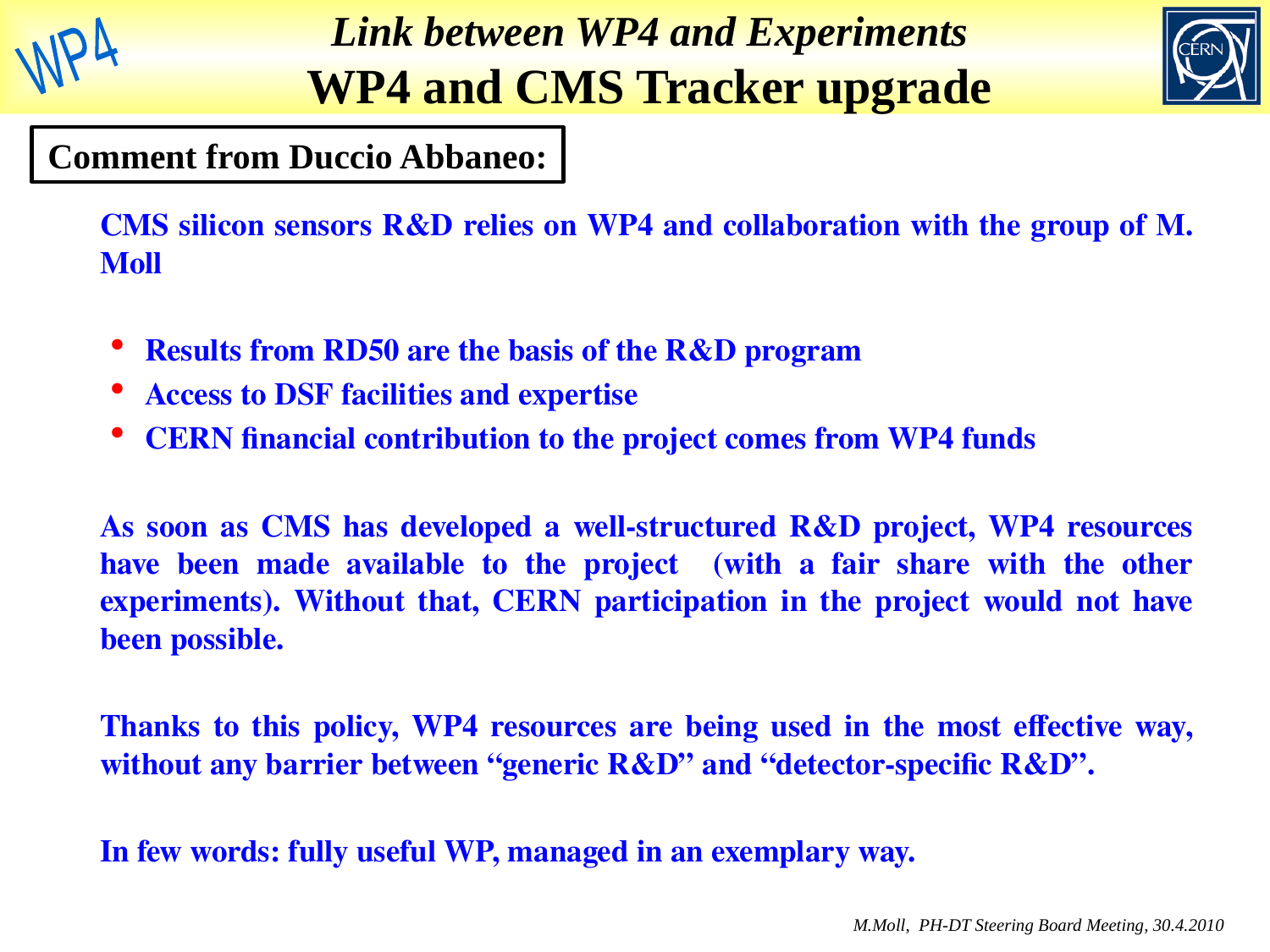

Link between WP4 and Experiments
WP4 and CMS Tracker upgrade
Comment from Duccio Abbaneo:
CMS silicon sensors R&D relies on WP4 and collaboration with the group of M. Moll

Results from RD50 are the basis of the R&D program
Access to DSF facilities and expertise
CERN financial contribution to the project comes from WP4 funds

As soon as CMS has developed a well-structured R&D project, WP4 resources have been made available to the project  (with a fair share with the other experiments). Without that, CERN participation in the project would not have been possible.

Thanks to this policy, WP4 resources are being used in the most effective way, without any barrier between “generic R&D” and “detector-specific R&D”.

In few words: fully useful WP, managed in an exemplary way.
M.Moll,  PH-DT Steering Board Meeting, 30.4.2010